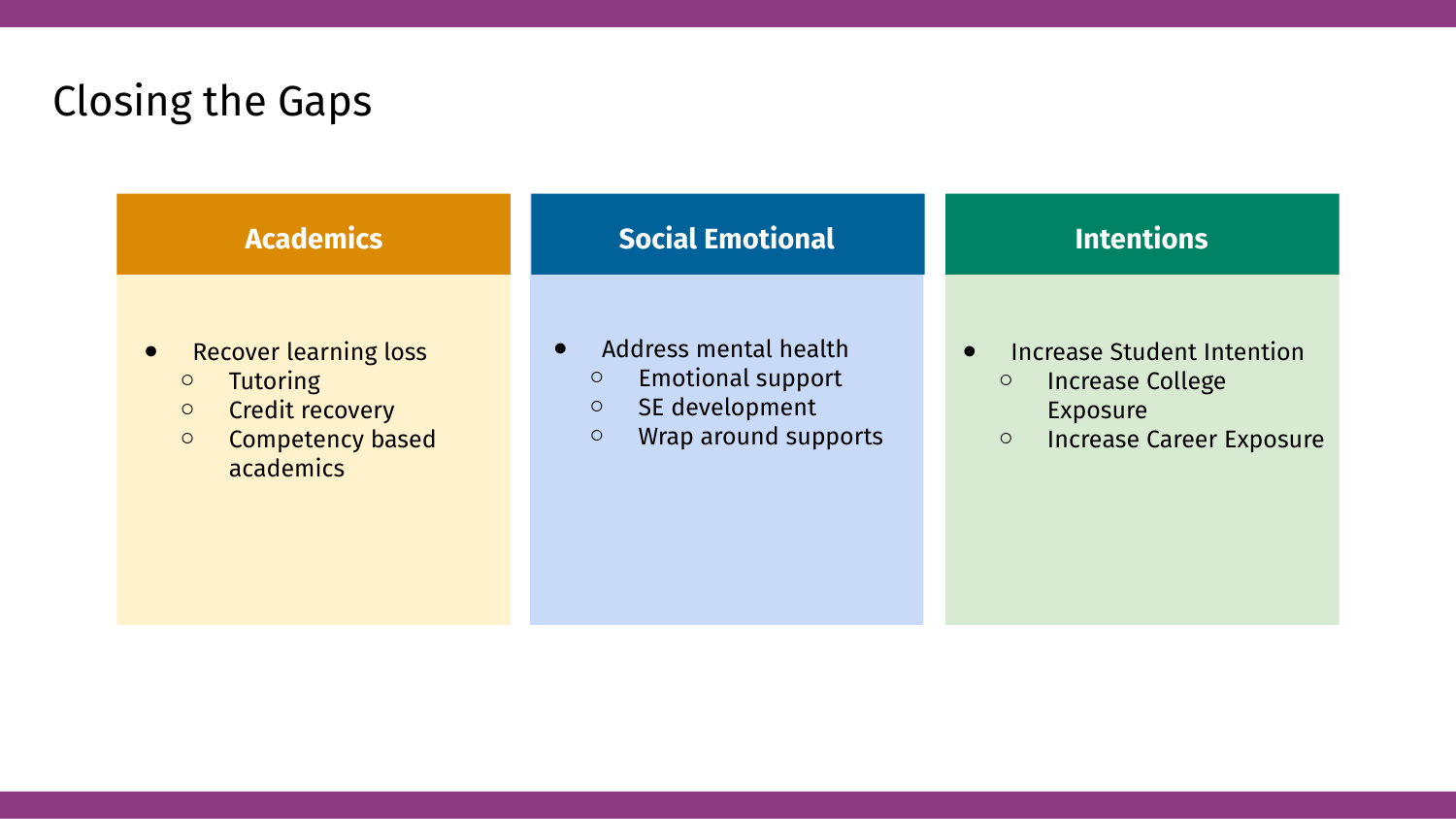

Closing the Gaps

Academics
Social Emotional
Intentions
Address mental health
Emotional support
SE development
Wrap around supports

Recover learning loss
Tutoring
Credit recovery
Competency based academics

Increase Student Intention
Increase College Exposure
Increase Career Exposure